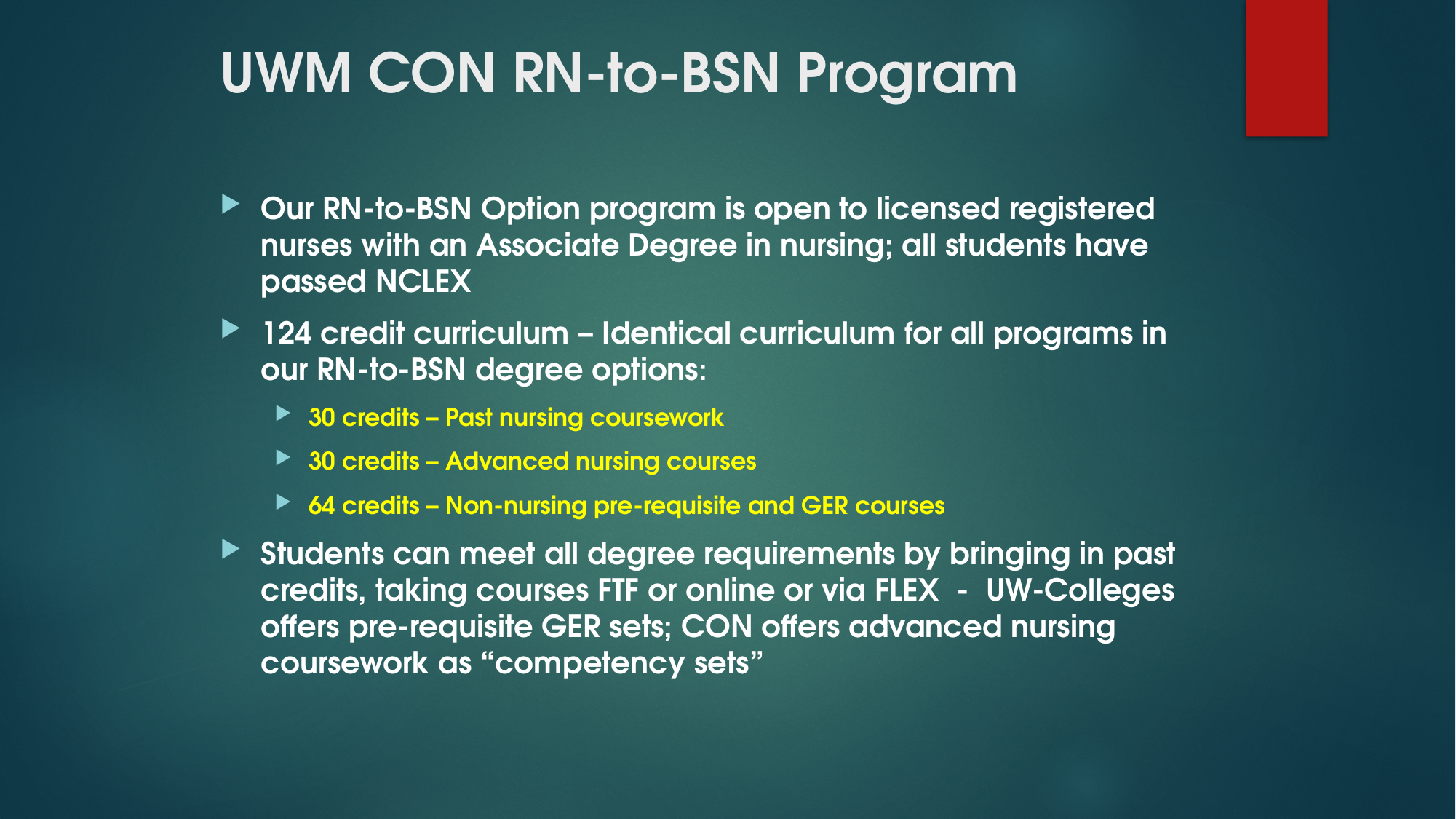

# UWM CON RN-to-BSN Program
Our RN-to-BSN Option program is open to licensed registered nurses with an Associate Degree in nursing; all students have passed NCLEX
124 credit curriculum – Identical curriculum for all programs in our RN-to-BSN degree options:
30 credits – Past nursing coursework
30 credits – Advanced nursing courses
64 credits – Non-nursing pre-requisite and GER courses
Students can meet all degree requirements by bringing in past credits, taking courses FTF or online or via FLEX  -  UW-Colleges offers pre-requisite GER sets; CON offers advanced nursing coursework as “competency sets”